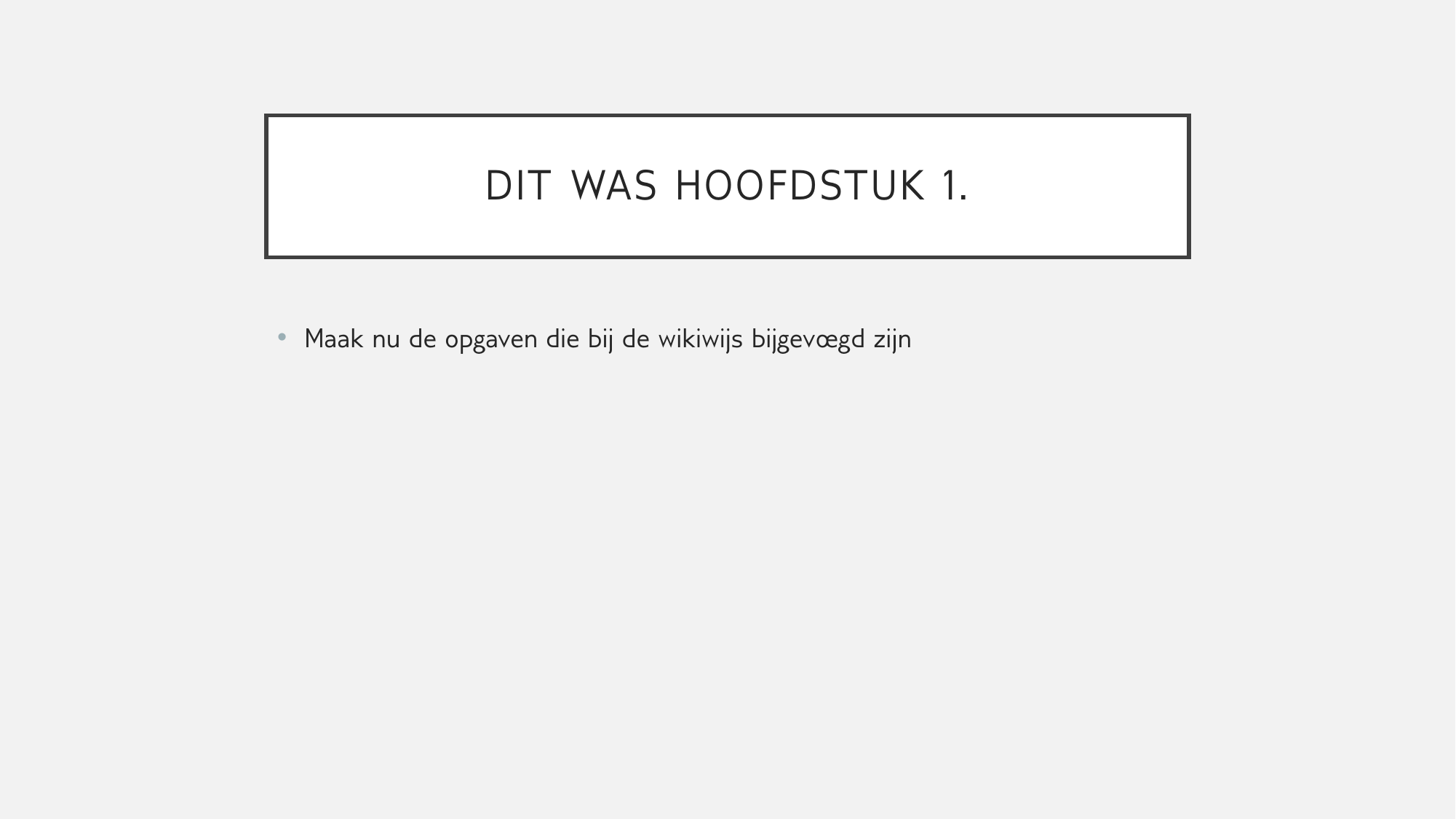

# Dit was hoofdstuk 1.
Maak nu de opgaven die bij de wikiwijs bijgevoegd zijn